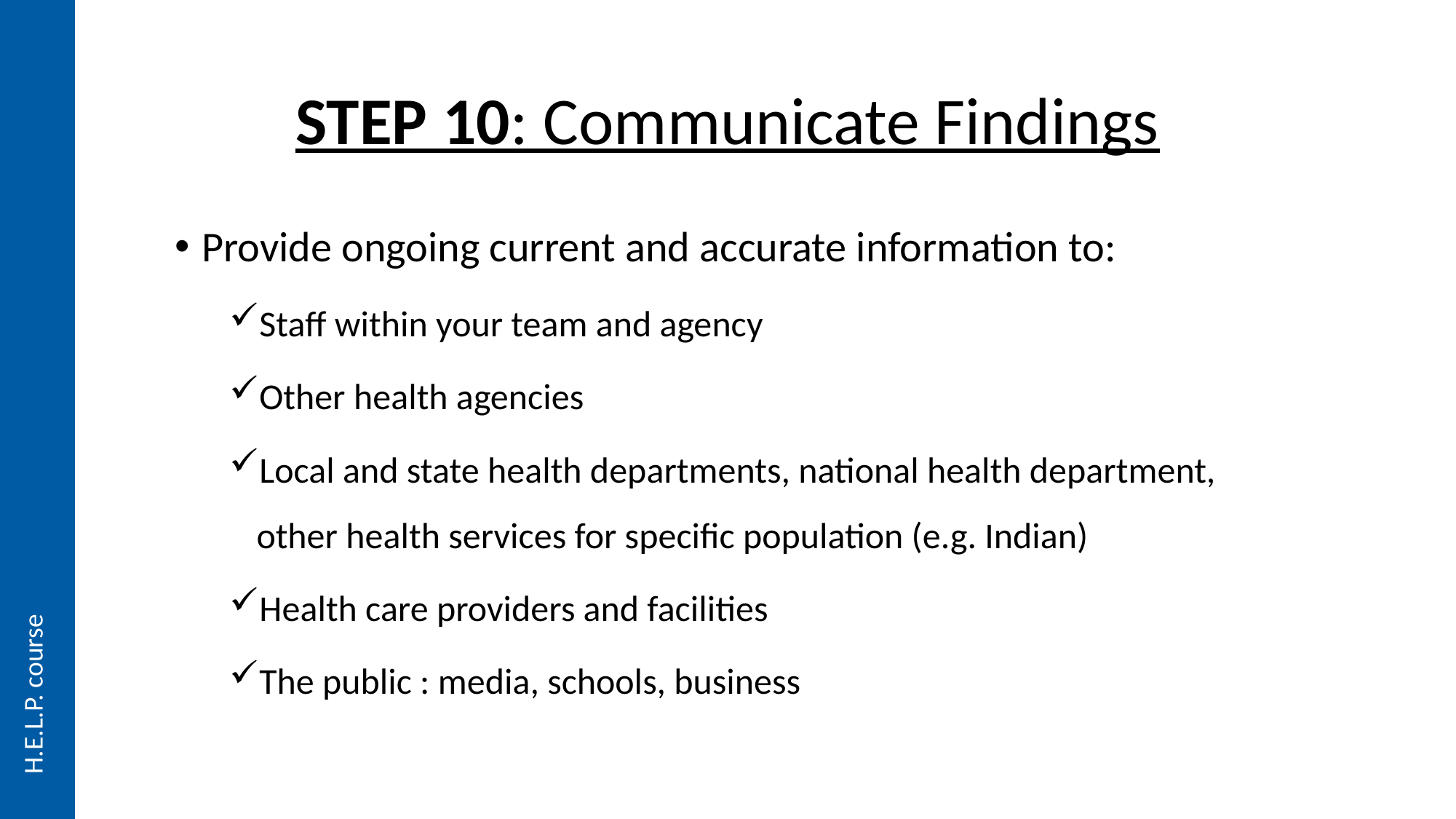

# STEP 10: Communicate Findings
Provide ongoing current and accurate information to:
Staff within your team and agency
Other health agencies
Local and state health departments, national health department, other health services for specific population (e.g. Indian)
Health care providers and facilities
The public : media, schools, business